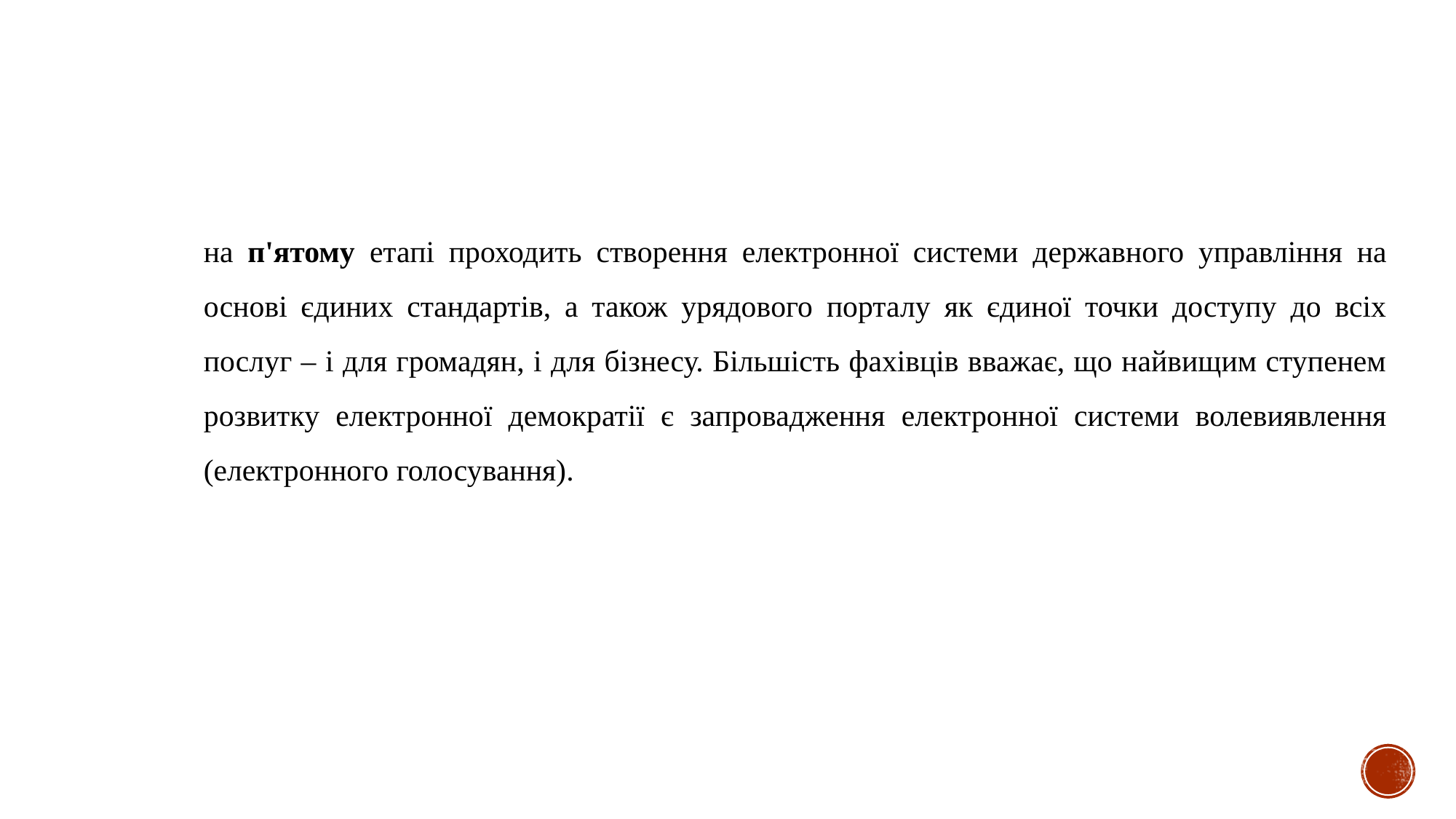

на п'ятому етапі проходить створення електронної системи державного управління на основі єдиних стандартів, а також урядового порталу як єдиної точки доступу до всіх послуг – і для громадян, і для бізнесу. Більшість фахівців вважає, що найвищим ступенем розвитку електронної демократії є запровадження електронної системи волевиявлення (електронного голосування).